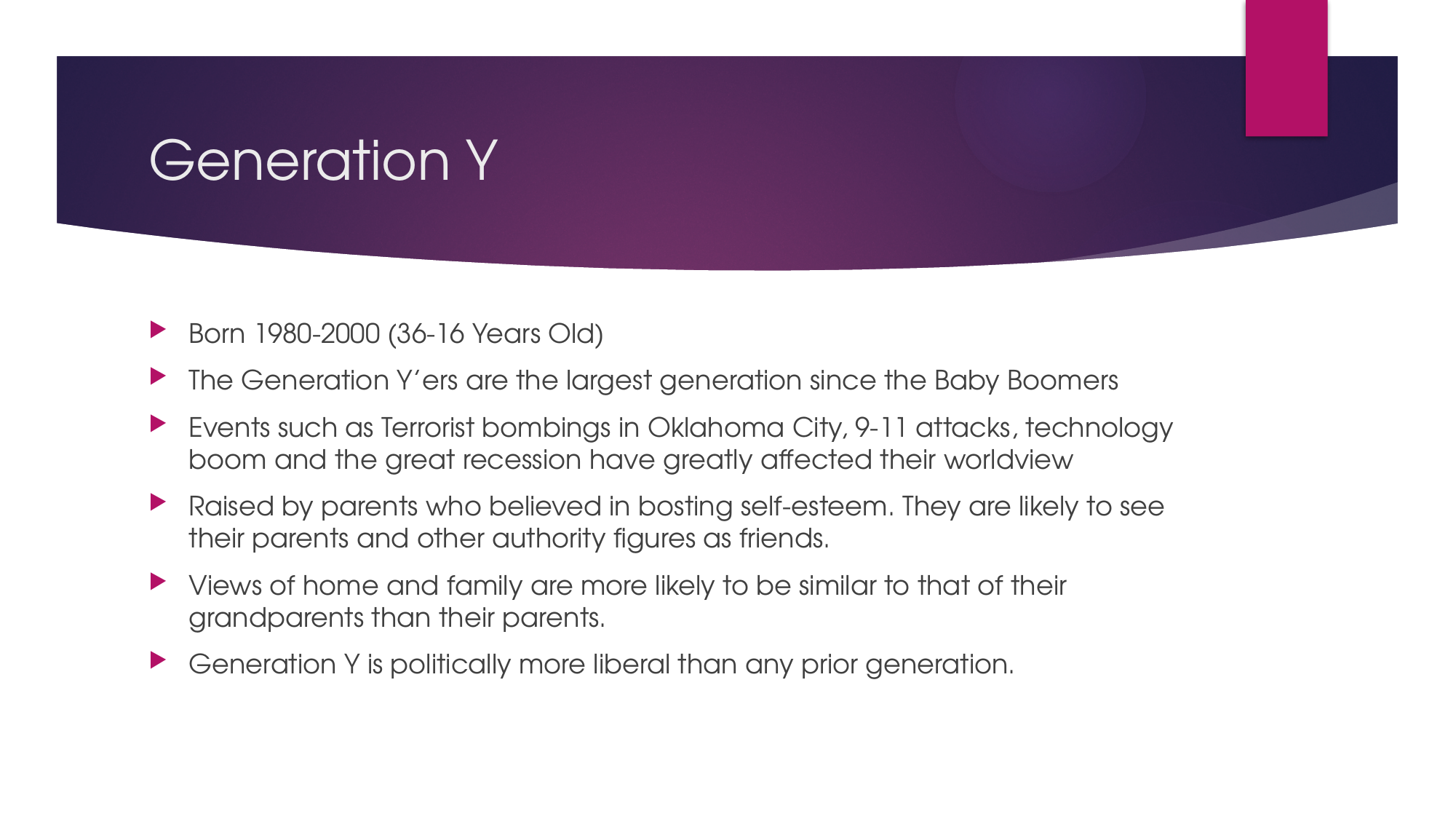

# Generation Y
Born 1980-2000 (36-16 Years Old)
The Generation Y’ers are the largest generation since the Baby Boomers
Events such as Terrorist bombings in Oklahoma City, 9-11 attacks, technology boom and the great recession have greatly affected their worldview
Raised by parents who believed in bosting self-esteem. They are likely to see their parents and other authority figures as friends.
Views of home and family are more likely to be similar to that of their grandparents than their parents.
Generation Y is politically more liberal than any prior generation.